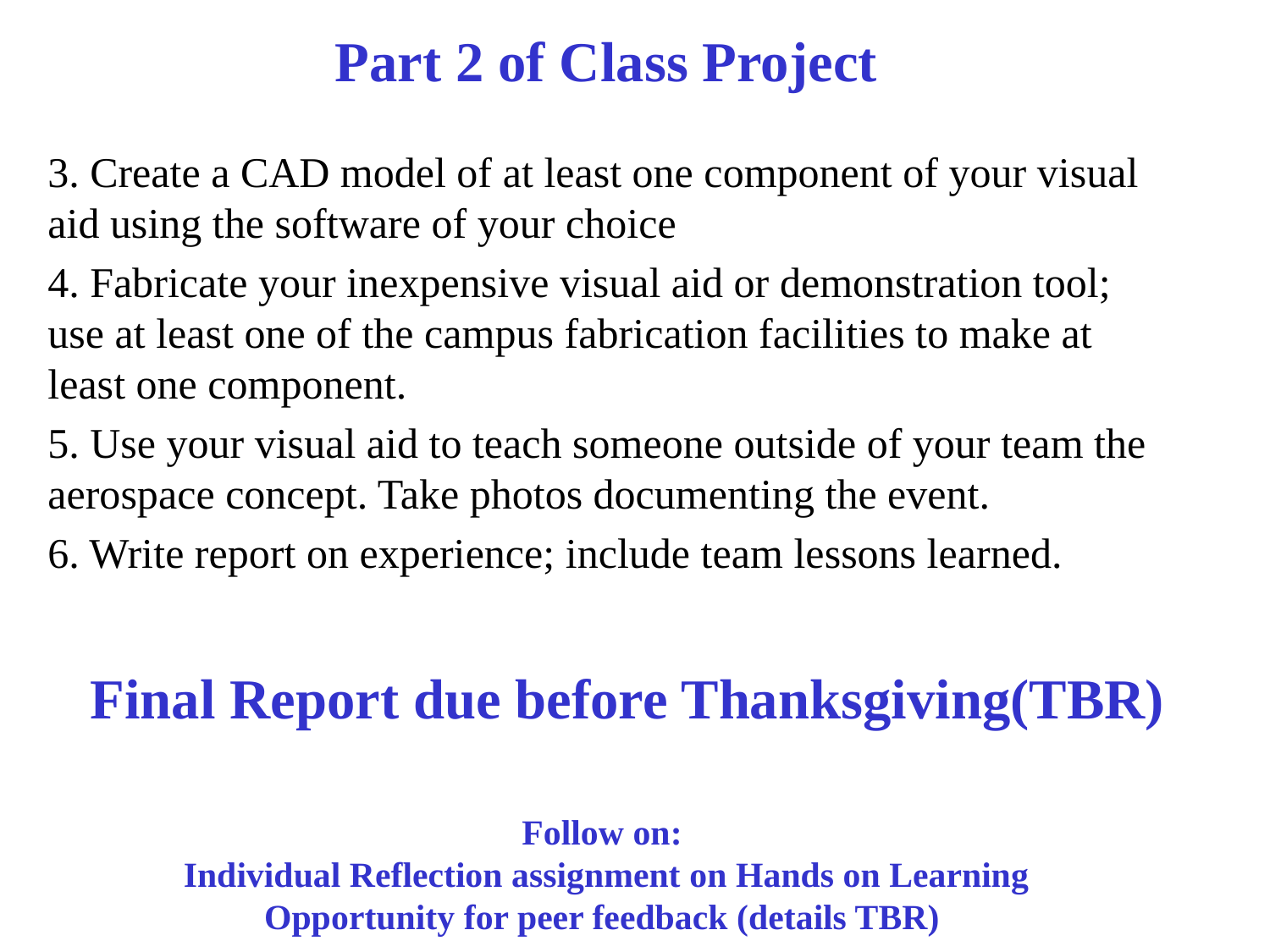

# Part 2 of Class Project
3. Create a CAD model of at least one component of your visual aid using the software of your choice
4. Fabricate your inexpensive visual aid or demonstration tool; use at least one of the campus fabrication facilities to make at least one component.
5. Use your visual aid to teach someone outside of your team the aerospace concept. Take photos documenting the event.
6. Write report on experience; include team lessons learned.
Final Report due before Thanksgiving(TBR)
Follow on:
Individual Reflection assignment on Hands on Learning
Opportunity for peer feedback (details TBR)